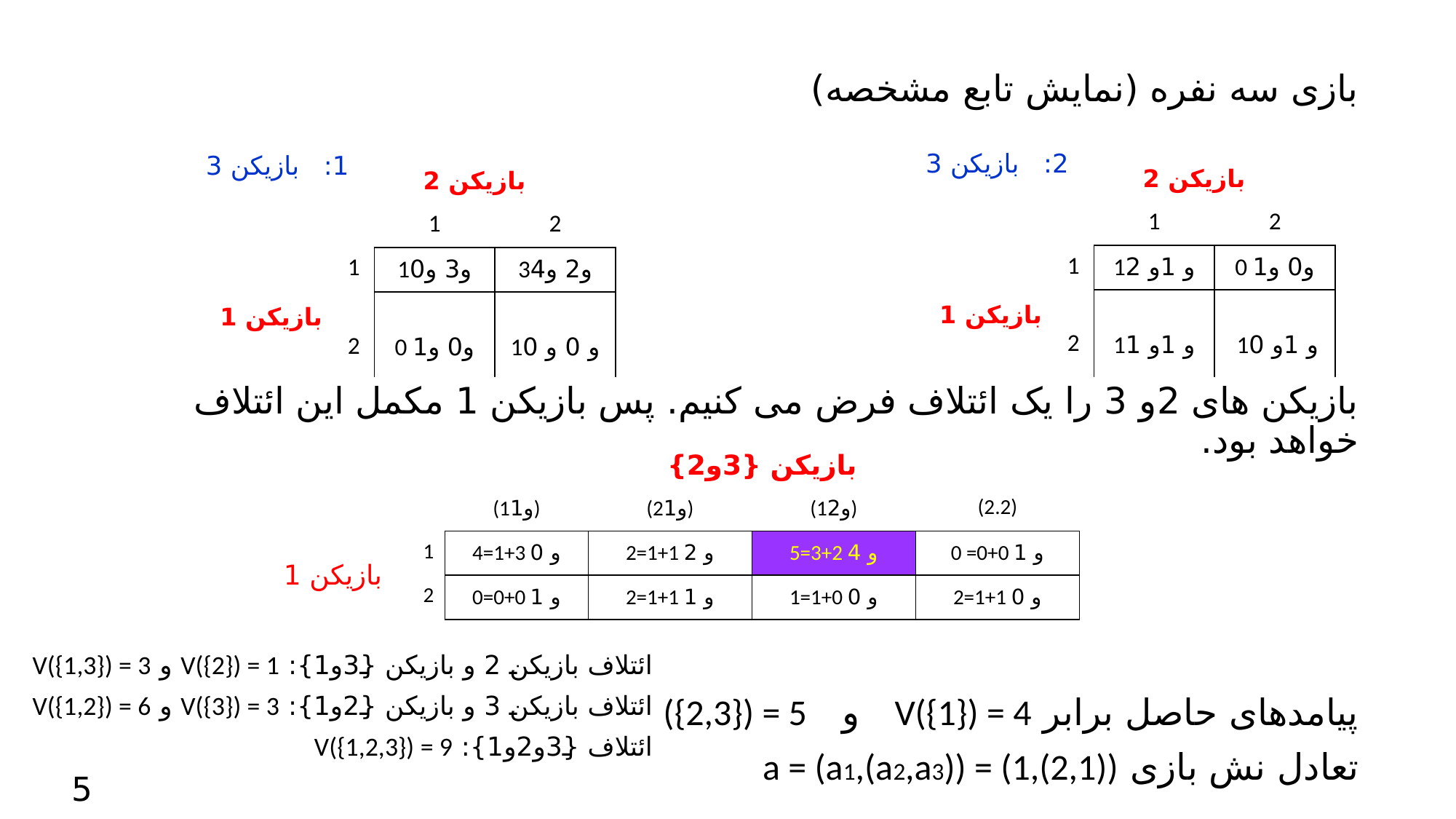

# بازی سه نفره (نمایش تابع مشخصه)
2:   بازیکن 3
1:   بازیکن 3
| بازیکن 1 | بازیکن 2 |  |  |
| --- | --- | --- | --- |
|  |  | 1 | 2 |
|  | 1 | 1و 1و 2 | 0 و0 و1 |
|  | 2 | 1و 1و 1 | 1و 1و 0 |
| بازیکن 1 | بازیکن 2 |  |  |
| --- | --- | --- | --- |
|  |  | 1 | 2 |
|  | 1 | 1و3 و0 | 3و2 و4 |
|  | 2 | 0 و0 و1 | 1و 0 و 0 |
بازیکن های 2و 3 را یک ائتلاف فرض می کنیم. پس بازیکن 1 مکمل این ائتلاف خواهد بود.

پیامدهای حاصل برابر V({1}) = 4   و   V({2,3}) = 5
تعادل نش بازی a = (a1,(a2,a3)) = (1,(2,1))

|  |  | بازیکن {3و2} |  |  |  |
| --- | --- | --- | --- | --- | --- |
|  |  | (1و1) | (2و1) | (1و2) | (2.2) |
| بازیکن 1 | 1 | 4=1+3 و 0 | 2=1+1 و 2 | 5=3+2 و 4 | 0 =0+0 و 1 |
|  | 2 | 0=0+0 و 1 | 2=1+1 و 1 | 1=1+0 و 0 | 2=1+1 و 0 |
ائتلاف بازیکن 2 و بازیکن {3و1}: V({2}) = 1 و V({1,3}) = 3
ائتلاف بازیکن 3 و بازیکن {2و1}: V({3}) = 3 و V({1,2}) = 6
ائتلاف {3و2و1}: V({1,2,3}) = 9
5